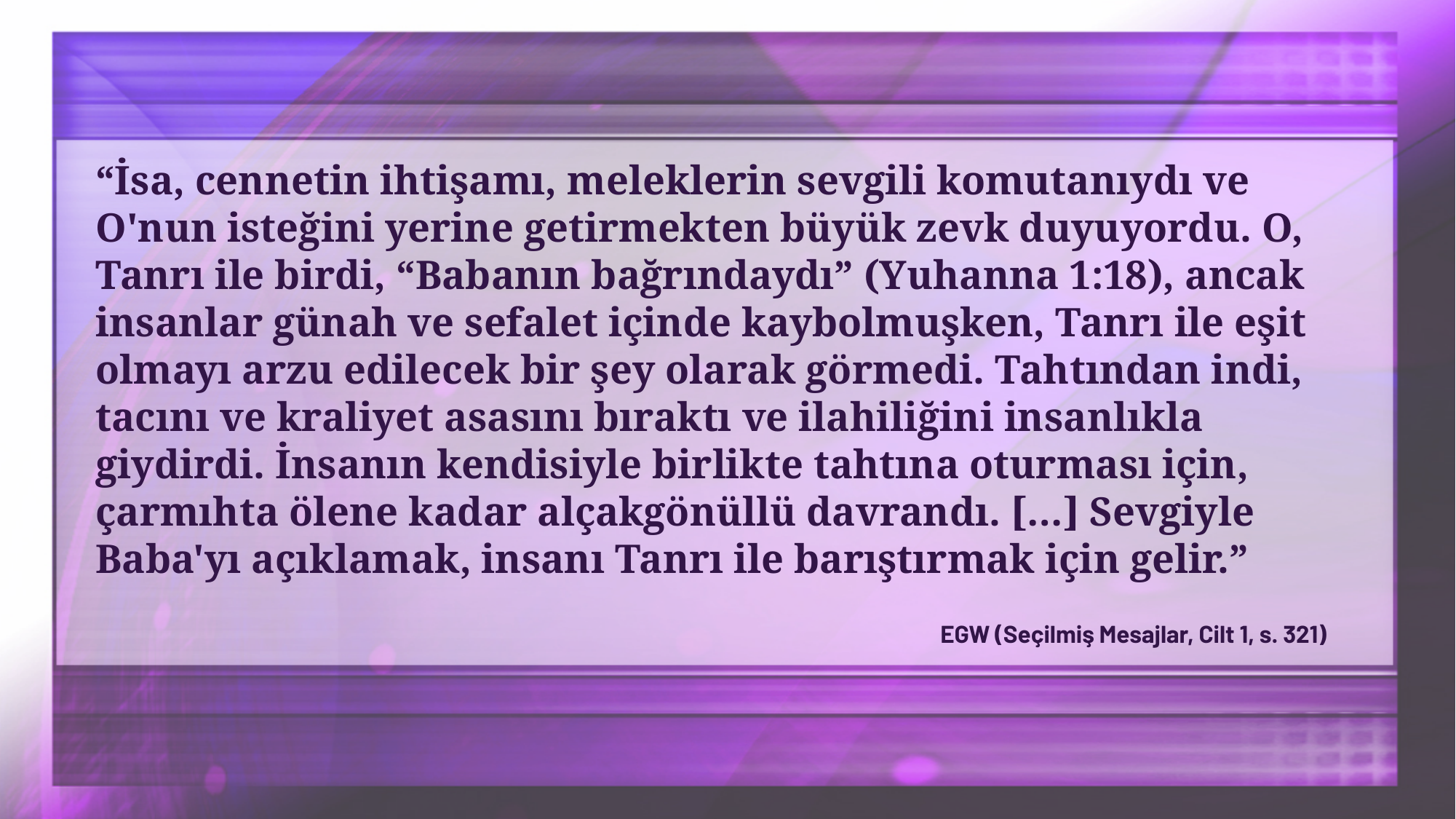

“İsa, cennetin ihtişamı, meleklerin sevgili komutanıydı ve O'nun isteğini yerine getirmekten büyük zevk duyuyordu. O, Tanrı ile birdi, “Babanın bağrındaydı” (Yuhanna 1:18), ancak insanlar günah ve sefalet içinde kaybolmuşken, Tanrı ile eşit olmayı arzu edilecek bir şey olarak görmedi. Tahtından indi, tacını ve kraliyet asasını bıraktı ve ilahiliğini insanlıkla giydirdi. İnsanın kendisiyle birlikte tahtına oturması için, çarmıhta ölene kadar alçakgönüllü davrandı. […] Sevgiyle Baba'yı açıklamak, insanı Tanrı ile barıştırmak için gelir.”
EGW (Seçilmiş Mesajlar, Cilt 1, s. 321)